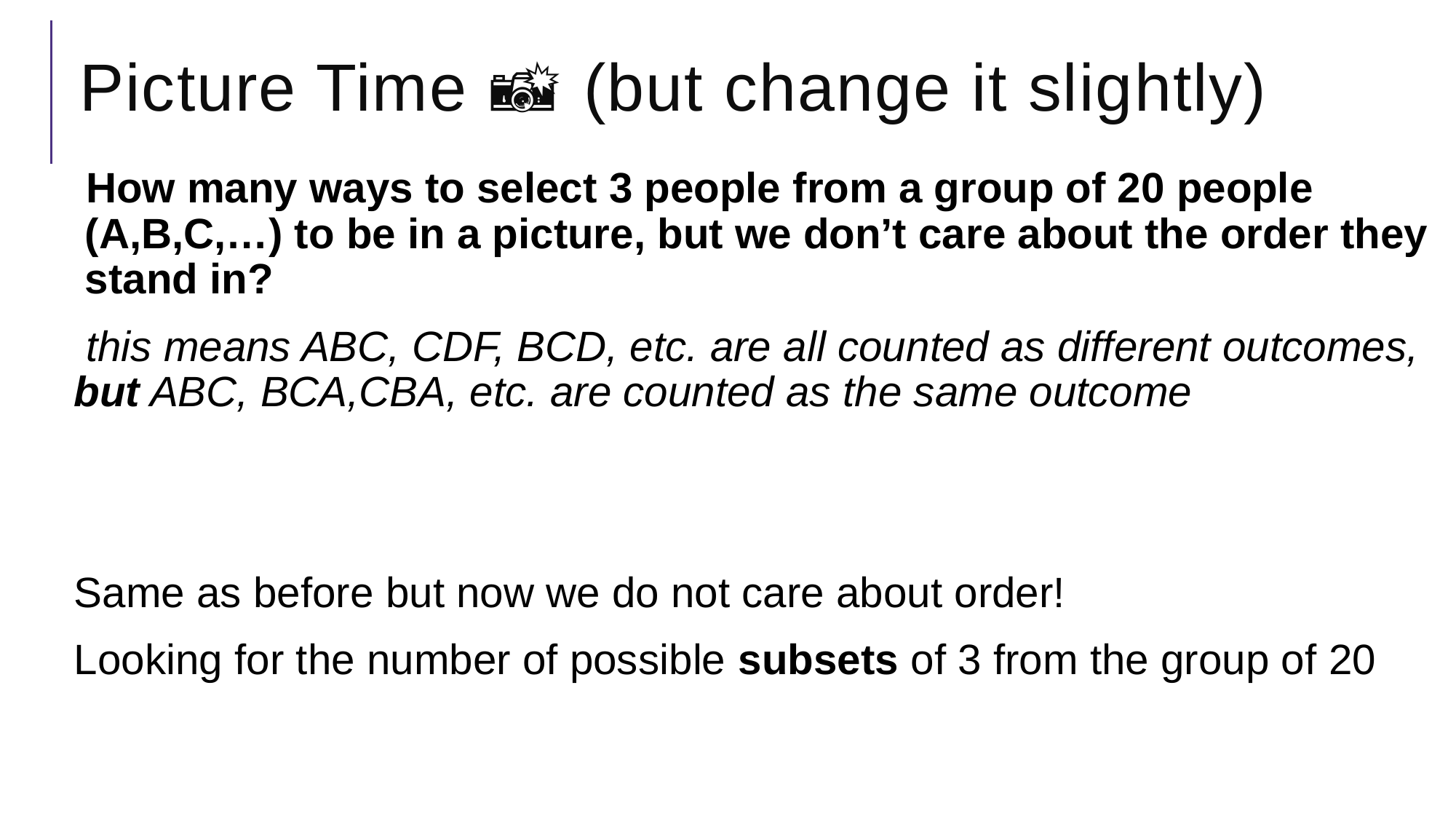

# Picture Time 📸 (but change it slightly)
How many ways to select 3 people from a group of 20 people (A,B,C,…) to be in a picture, but we don’t care about the order they stand in?
 this means ABC, CDF, BCD, etc. are all counted as different outcomes, but ABC, BCA,CBA, etc. are counted as the same outcome

Same as before but now we do not care about order!
Looking for the number of possible subsets of 3 from the group of 20